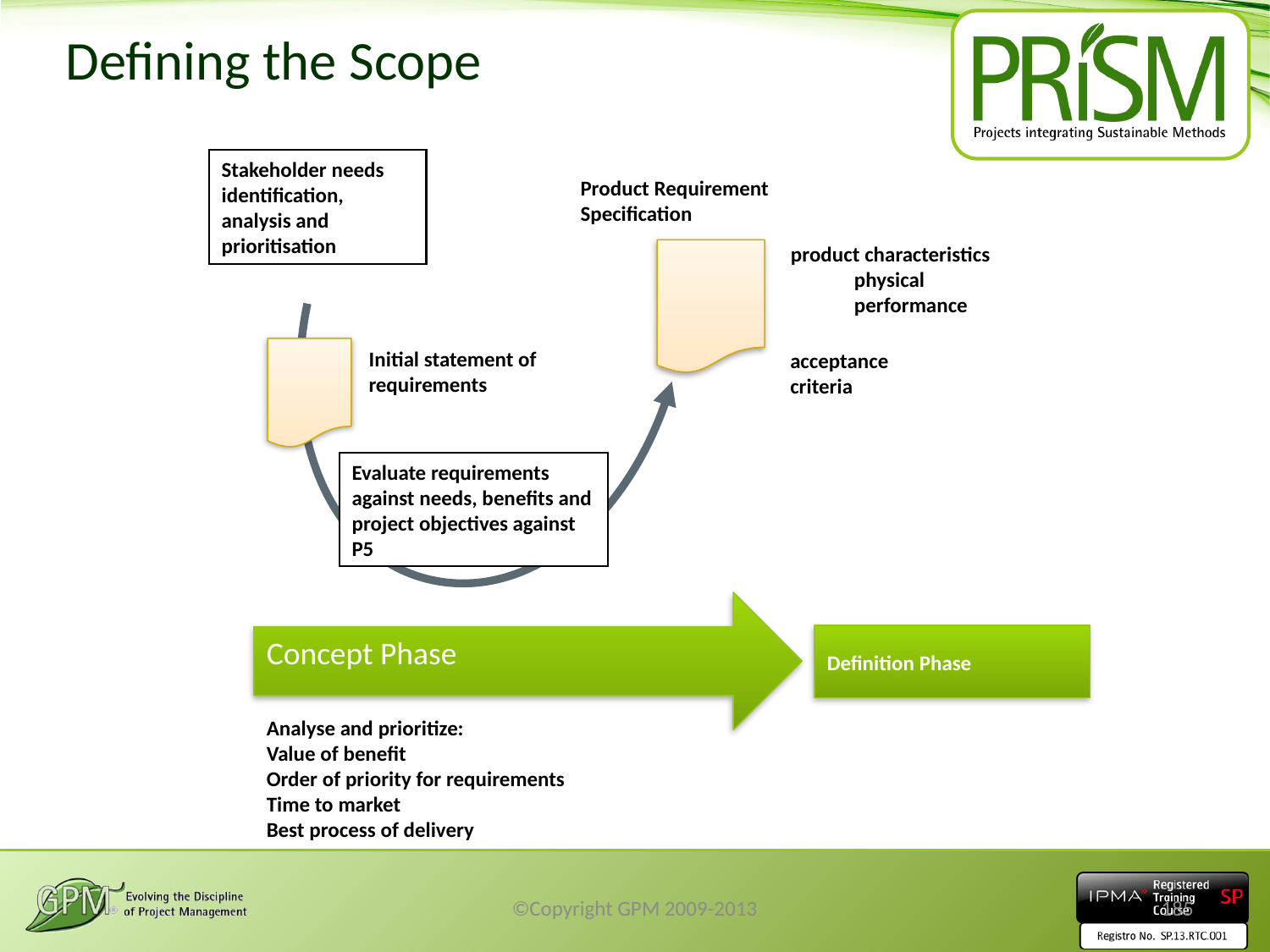

# Defining the Scope
Stakeholder needs identification, analysis and prioritisation

Product Requirement Specification
product characteristics
physical
performance

acceptance criteria

Evaluate requirements against needs, benefits and project objectives against P5
Initial statement of requirements
Concept Phase
Definition Phase
Analyse and prioritize:
Value of benefit
Order of priority for requirements
Time to market
Best process of delivery
©Copyright GPM 2009-2013
185